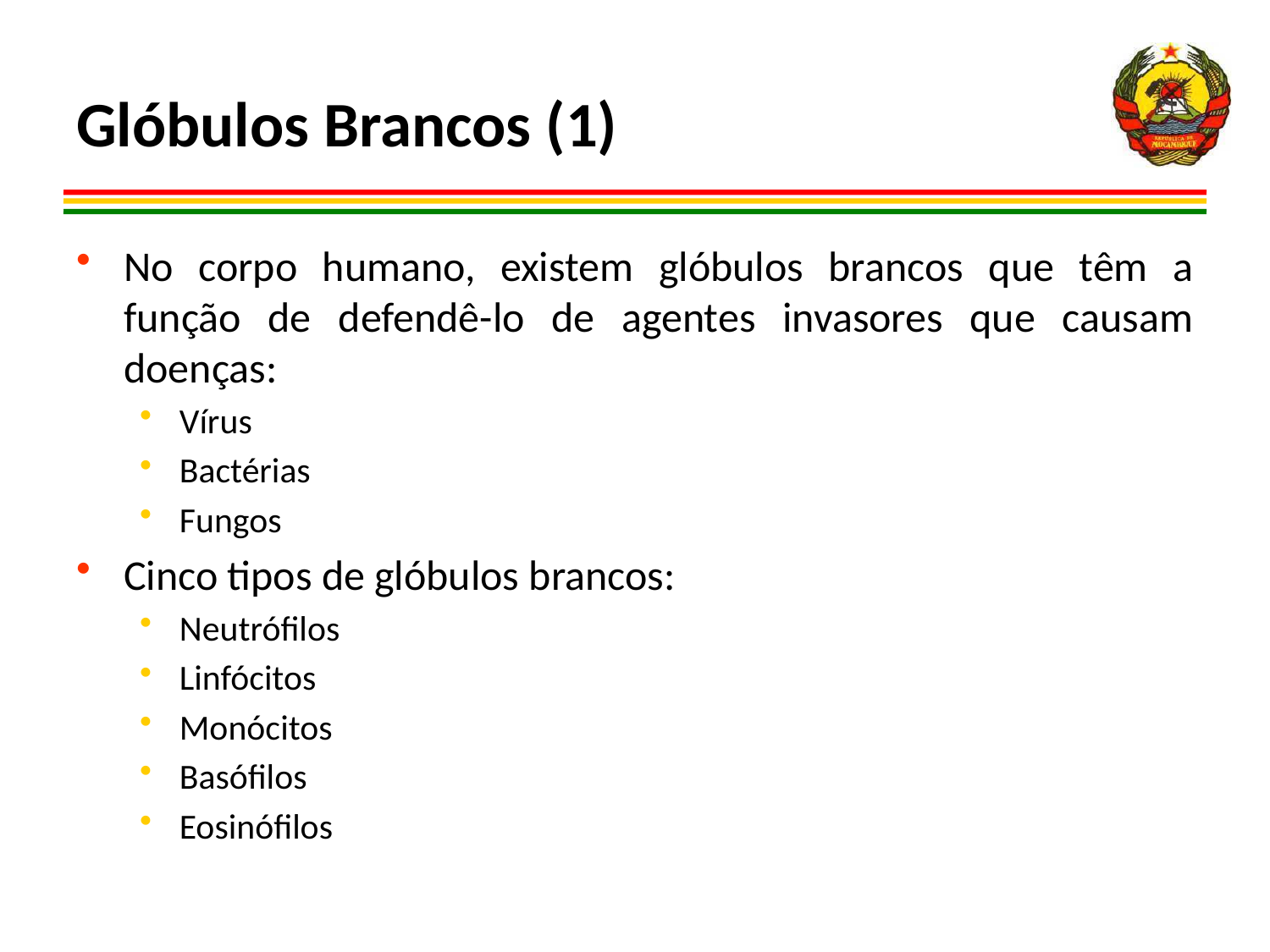

# Glóbulos Brancos (1)
No corpo humano, existem glóbulos brancos que têm a função de defendê-lo de agentes invasores que causam doenças:
Vírus
Bactérias
Fungos
Cinco tipos de glóbulos brancos:
Neutrófilos
Linfócitos
Monócitos
Basófilos
Eosinófilos